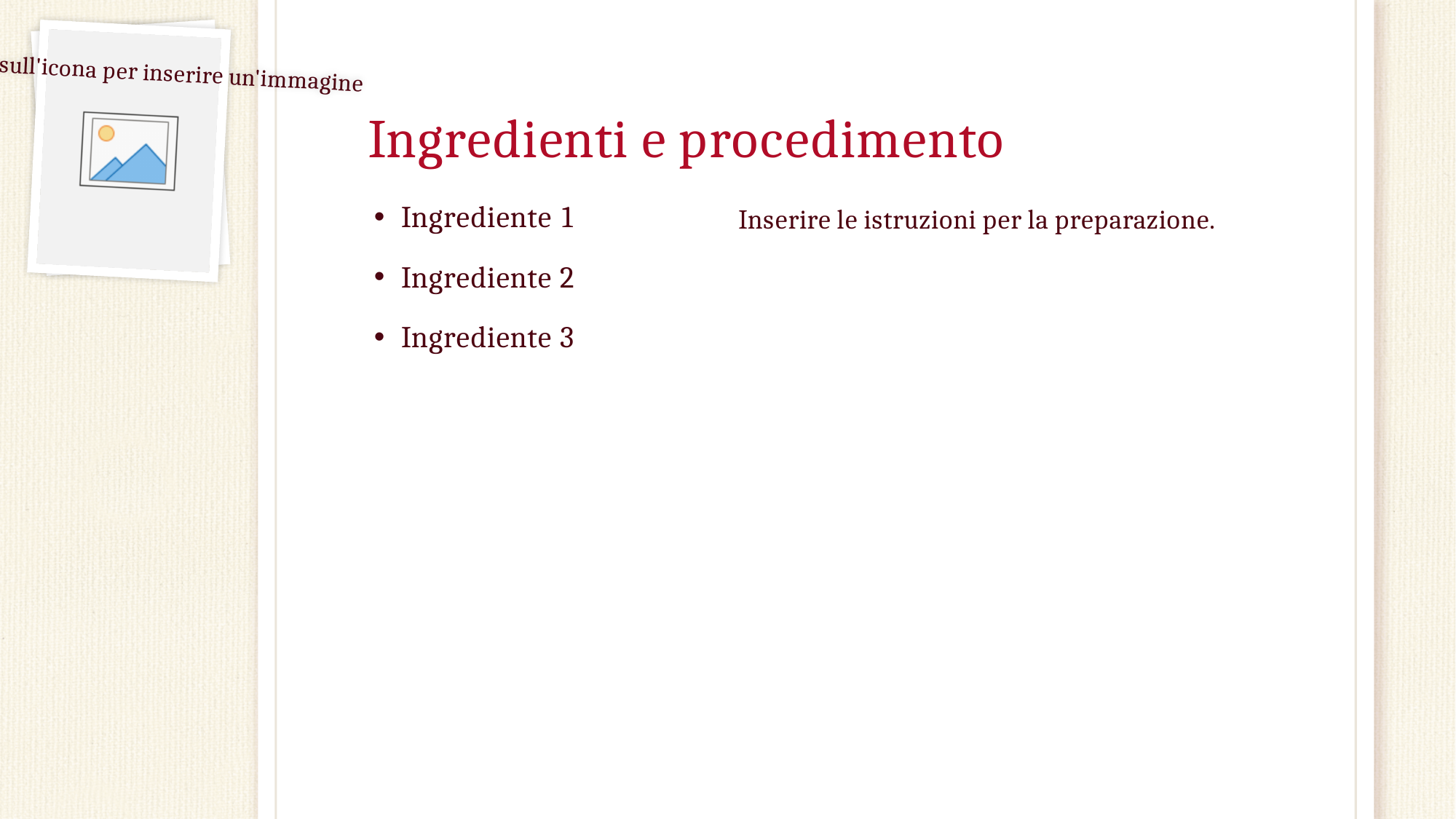

# Ingredienti e procedimento
Ingrediente 1
Ingrediente 2
Ingrediente 3
Inserire le istruzioni per la preparazione.